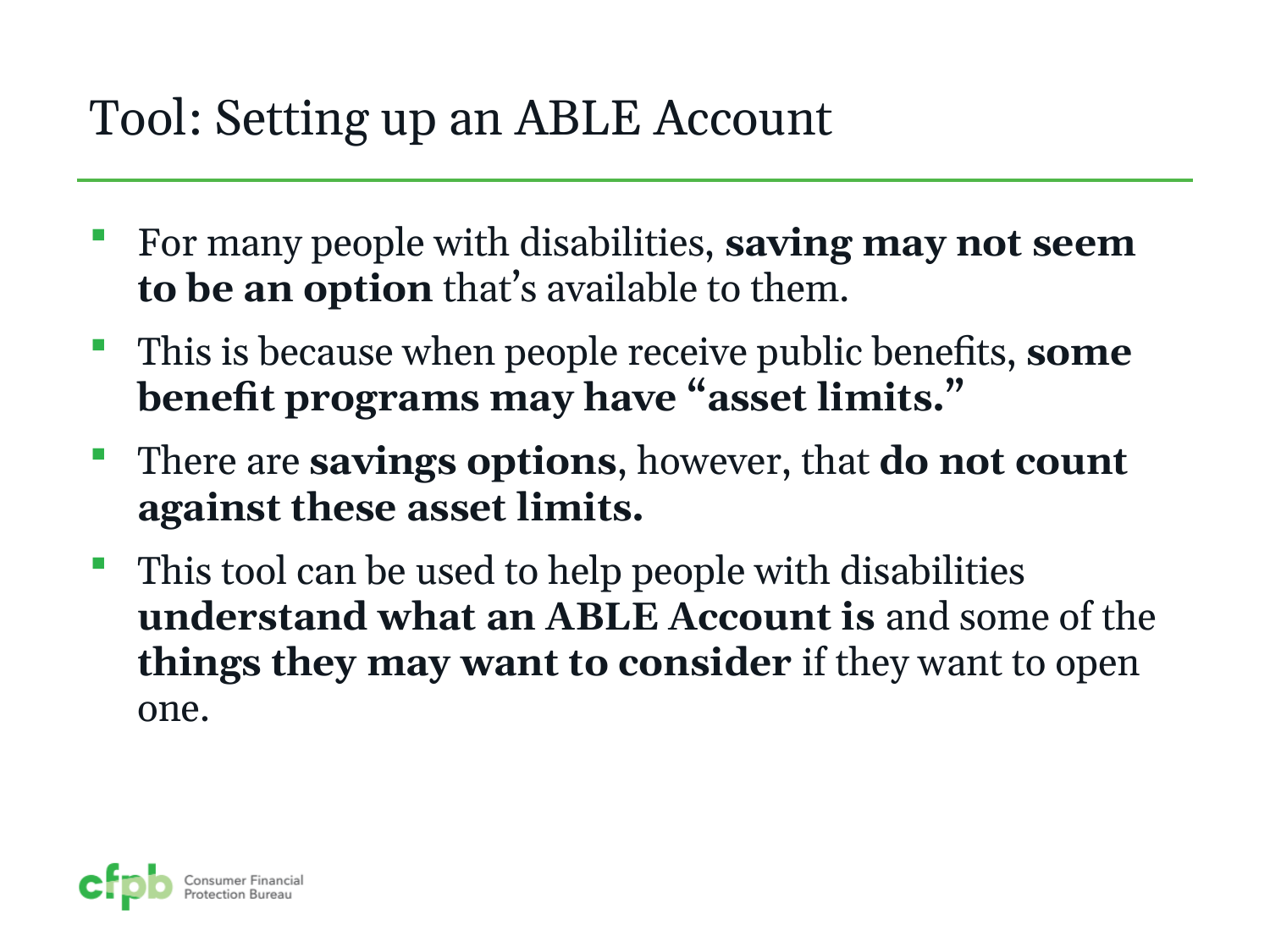

Tool: Setting up an ABLE Account
For many people with disabilities, saving may not seem to be an option that’s available to them.
This is because when people receive public benefits, some benefit programs may have “asset limits.”
There are savings options, however, that do not count against these asset limits.
This tool can be used to help people with disabilities understand what an ABLE Account is and some of the things they may want to consider if they want to open one.